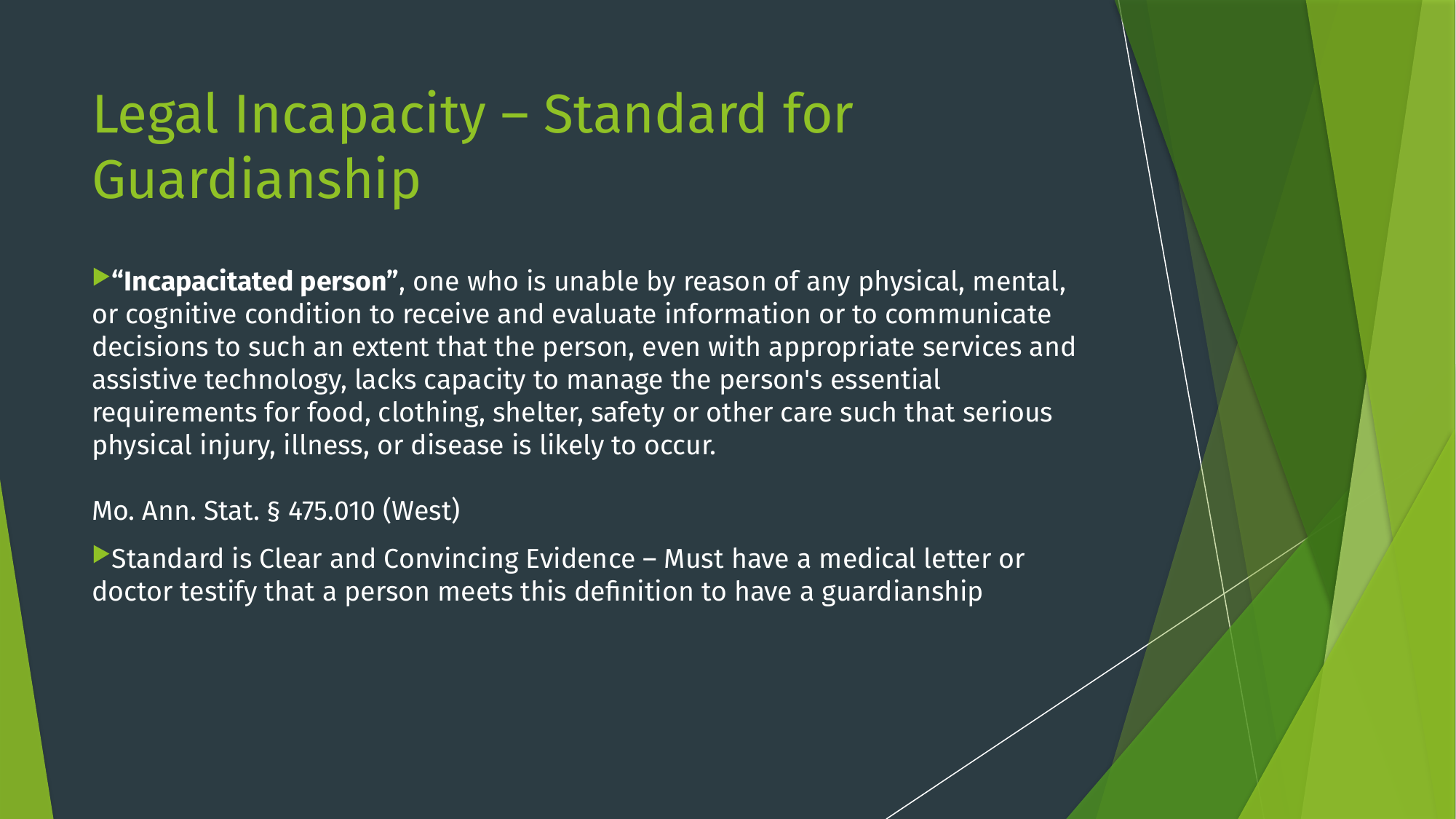

# Legal Incapacity – Standard for Guardianship
“Incapacitated person”, one who is unable by reason of any physical, mental, or cognitive condition to receive and evaluate information or to communicate decisions to such an extent that the person, even with appropriate services and assistive technology, lacks capacity to manage the person's essential requirements for food, clothing, shelter, safety or other care such that serious physical injury, illness, or disease is likely to occur.
Mo. Ann. Stat. § 475.010 (West)
Standard is Clear and Convincing Evidence – Must have a medical letter or doctor testify that a person meets this definition to have a guardianship